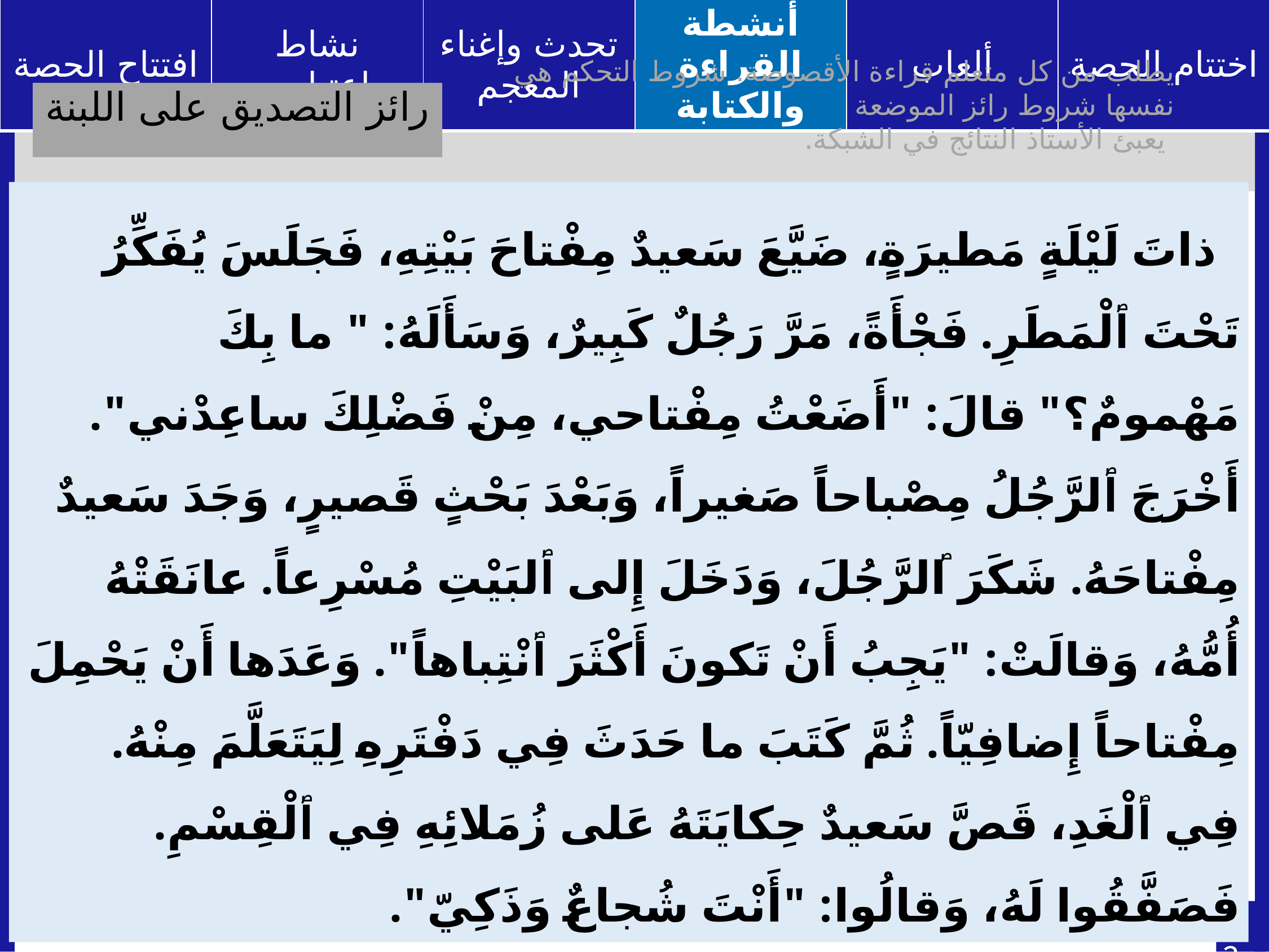

يطلب من كل متعلم قراءة الأقصوصة. شروط التحكم هي نفسها شروط رائز الموضعة
 يعبئ الأستاذ النتائج في الشبكة.
رائز التصديق على اللبنة
  ذاتَ لَيْلَةٍ مَطيرَةٍ، ضَيَّعَ سَعيدٌ مِفْتاحَ بَيْتِهِ، فَجَلَسَ يُفَكِّرُ تَحْتَ اؐلْمَطَرِ. فَجْأَةً، مَرَّ رَجُلٌ كَبِيرٌ، وَسَأَلَهُ: " ما بِكَ مَهْمومٌ؟" قالَ: "أَضَعْتُ مِفْتاحي، مِنْ فَضْلِكَ ساعِدْني". أَخْرَجَ اؐلرَّجُلُ مِصْباحاً صَغيراً، وَبَعْدَ بَحْثٍ قَصيرٍ، وَجَدَ سَعيدٌ مِفْتاحَهُ. شَكَرَ ؐالرَّجُلَ، وَدَخَلَ إِلى اؐلبَيْتِ مُسْرِعاً. عانَقَتْهُ أُمُّهُ، وَقالَتْ: "يَجِبُ أَنْ تَكونَ أَكْثَرَ اؐنْتِباهاً". وَعَدَها أَنْ يَحْمِلَ مِفْتاحاً إِضافِيّاً. ثُمَّ كَتَبَ ما حَدَثَ فِي دَفْتَرِهِ لِيَتَعَلَّمَ مِنْهُ.
فِي اؐلْغَدِ، قَصَّ سَعيدٌ حِكايَتَهُ عَلى زُمَلائِهِ فِي اؐلْقِسْمِ. فَصَفَّقُوا لَهُ، وَقالُوا: "أَنْتَ شُجاعٌ وَذَكِيّ".